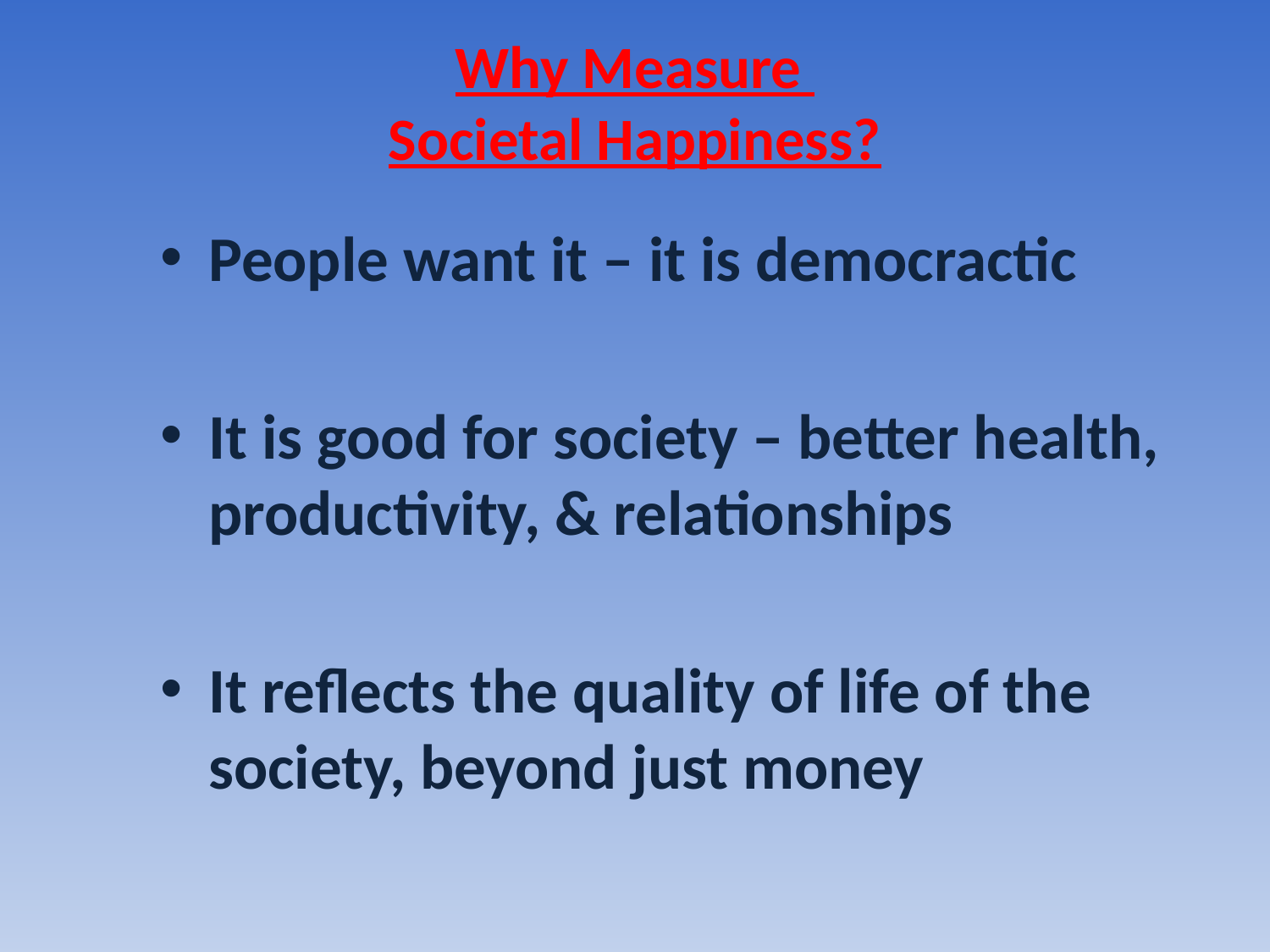

# Why Measure Societal Happiness?
People want it – it is democractic

It is good for society – better health, productivity, & relationships

It reflects the quality of life of the society, beyond just money